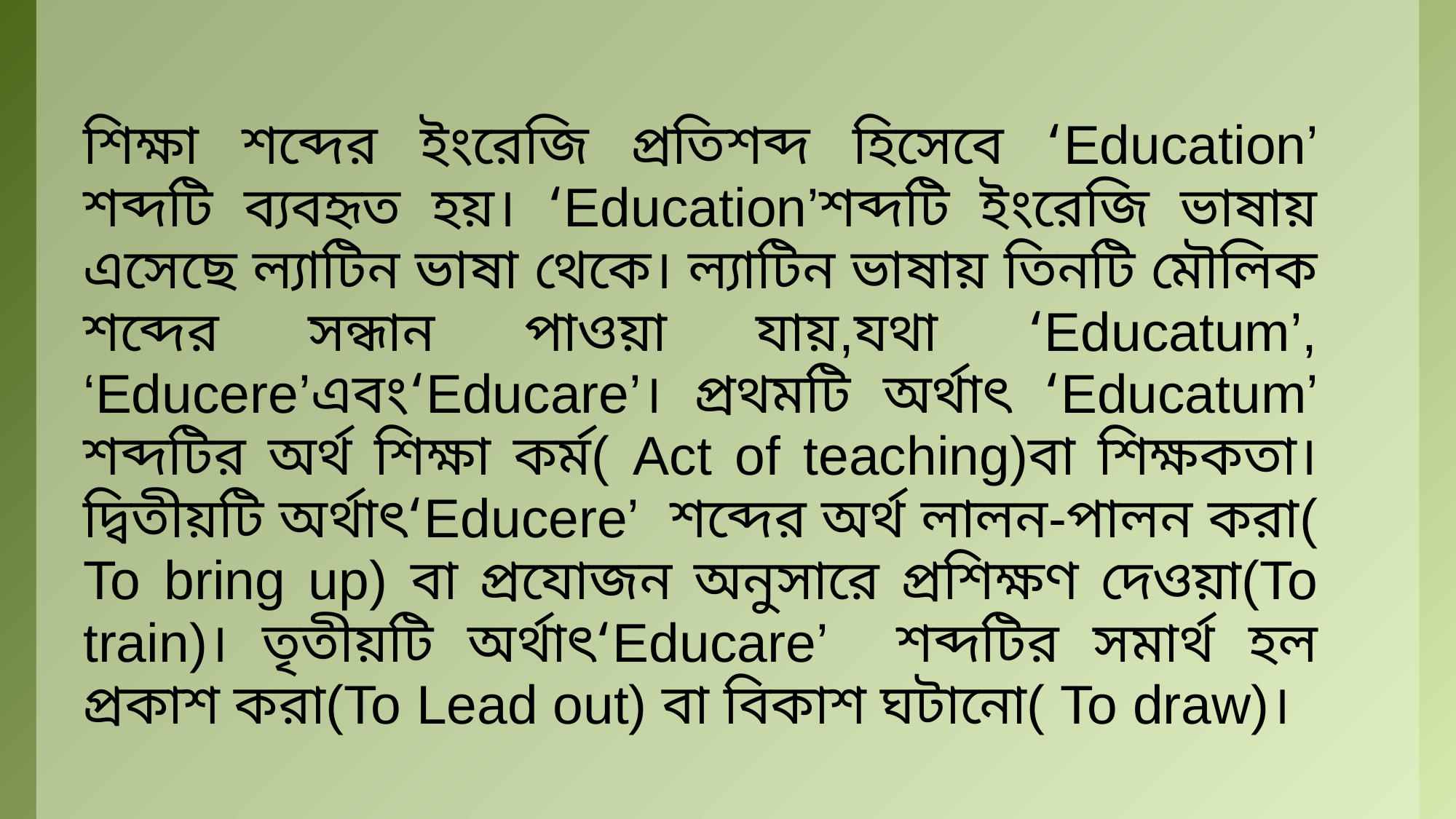

শিক্ষা শব্দের ইংরেজি প্রতিশব্দ হিসেবে ‘Education’ শব্দটি ব্যবহৃত হয়। ‘Education’শব্দটি ইংরেজি ভাষায় এসেছে ল্যাটিন ভাষা থেকে। ল্যাটিন ভাষায় তিনটি মৌলিক শব্দের সন্ধান পাওয়া যায়,যথা ‘Educatum’, ‘Educere’এবং‘Educare’। প্রথমটি অর্থাৎ ‘Educatum’ শব্দটির অর্থ শিক্ষা কর্ম( Act of teaching)বা শিক্ষকতা। দ্বিতীয়টি অর্থাৎ‘Educere’  শব্দের অর্থ লালন-পালন করা( To bring up) বা প্রযোজন অনুসারে প্রশিক্ষণ দেওয়া(To train)। তৃতীয়টি অর্থাৎ‘Educare’  শব্দটির সমার্থ হল প্রকাশ করা(To Lead out) বা বিকাশ ঘটানো( To draw)।